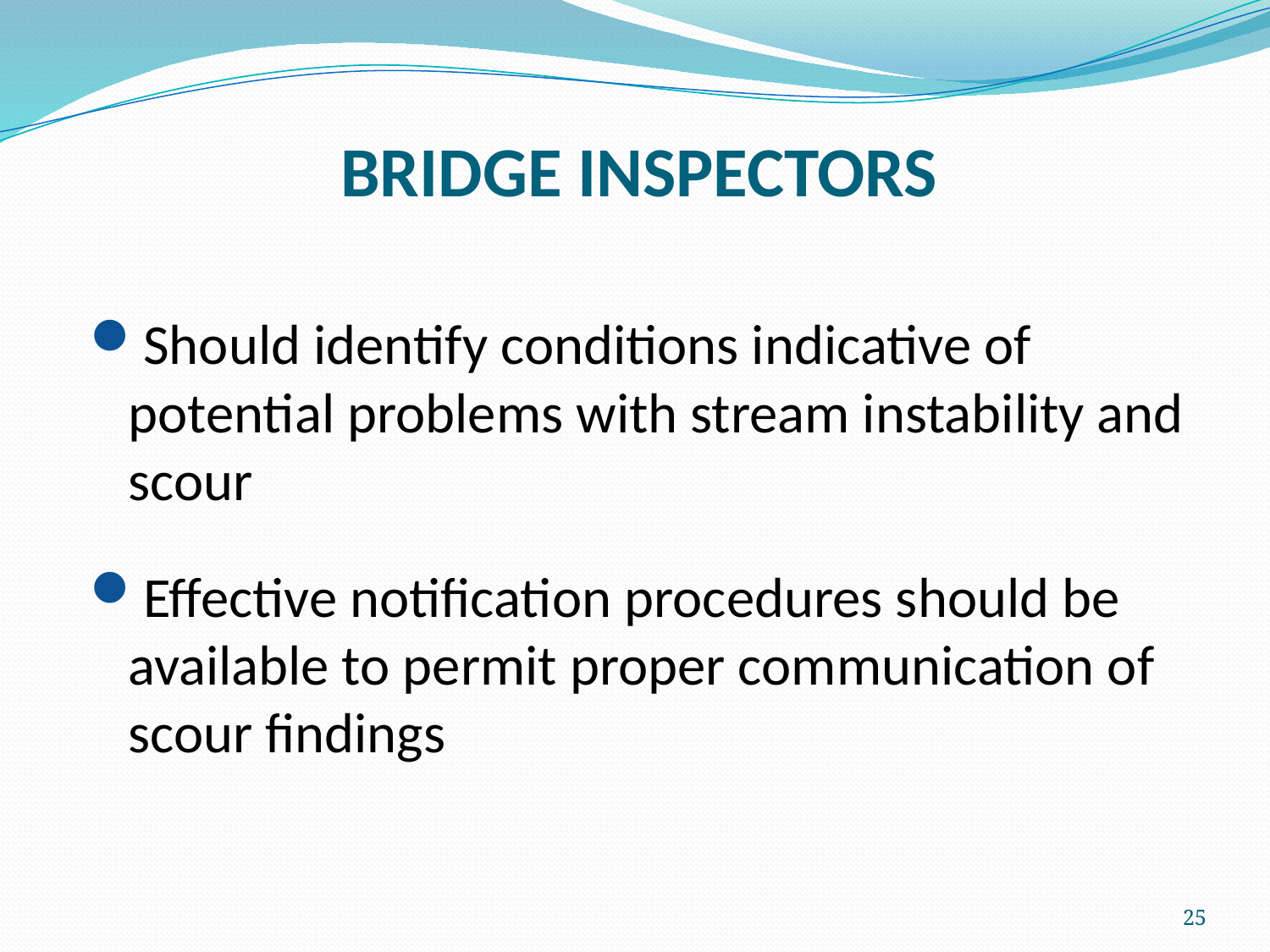

# BRIDGE INSPECTORS
Should identify conditions indicative of potential problems with stream instability and scour
Effective notification procedures should be available to permit proper communication of scour findings
25